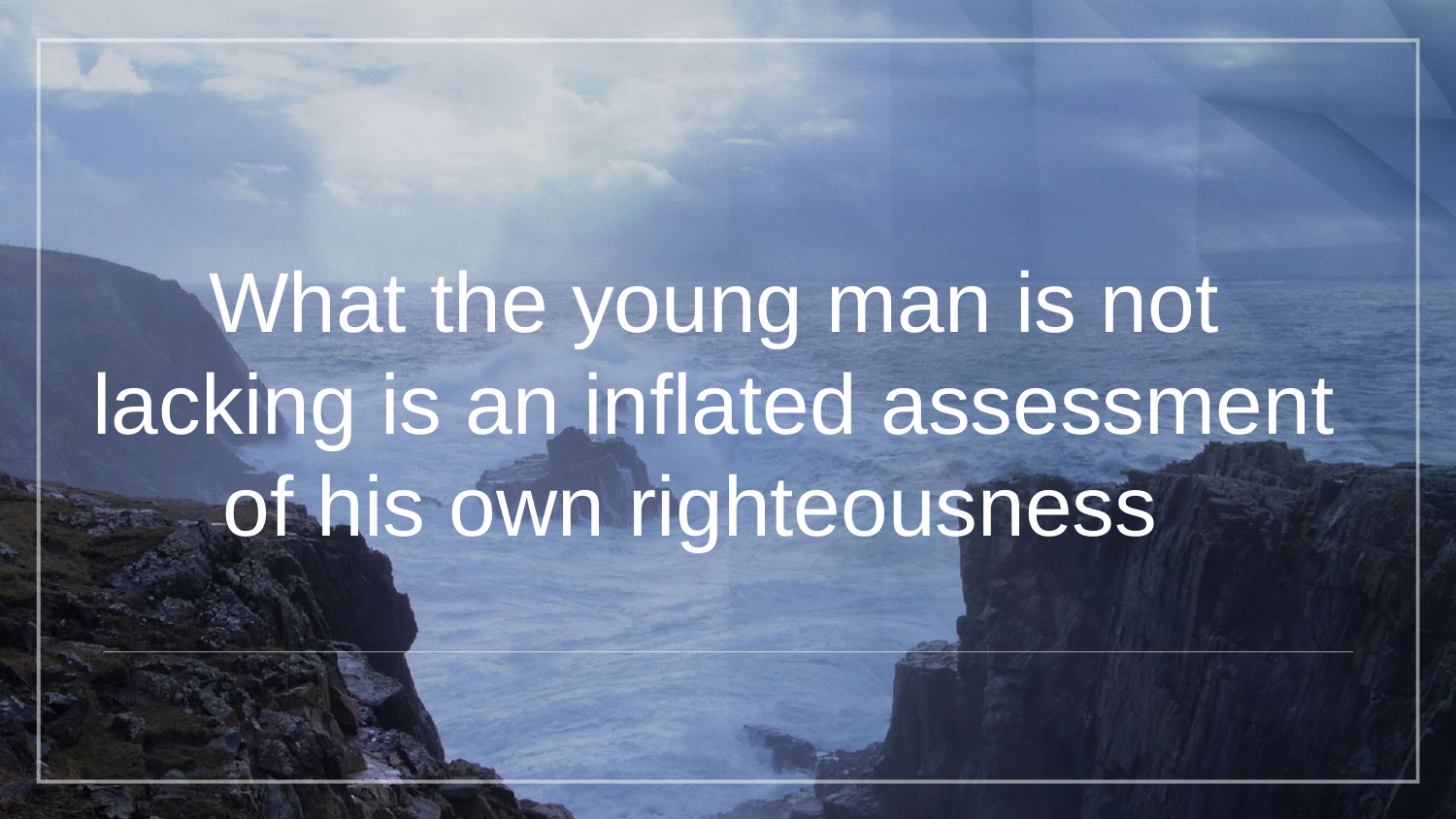

What the young man is not lacking is an inflated assessment of his own righteousness